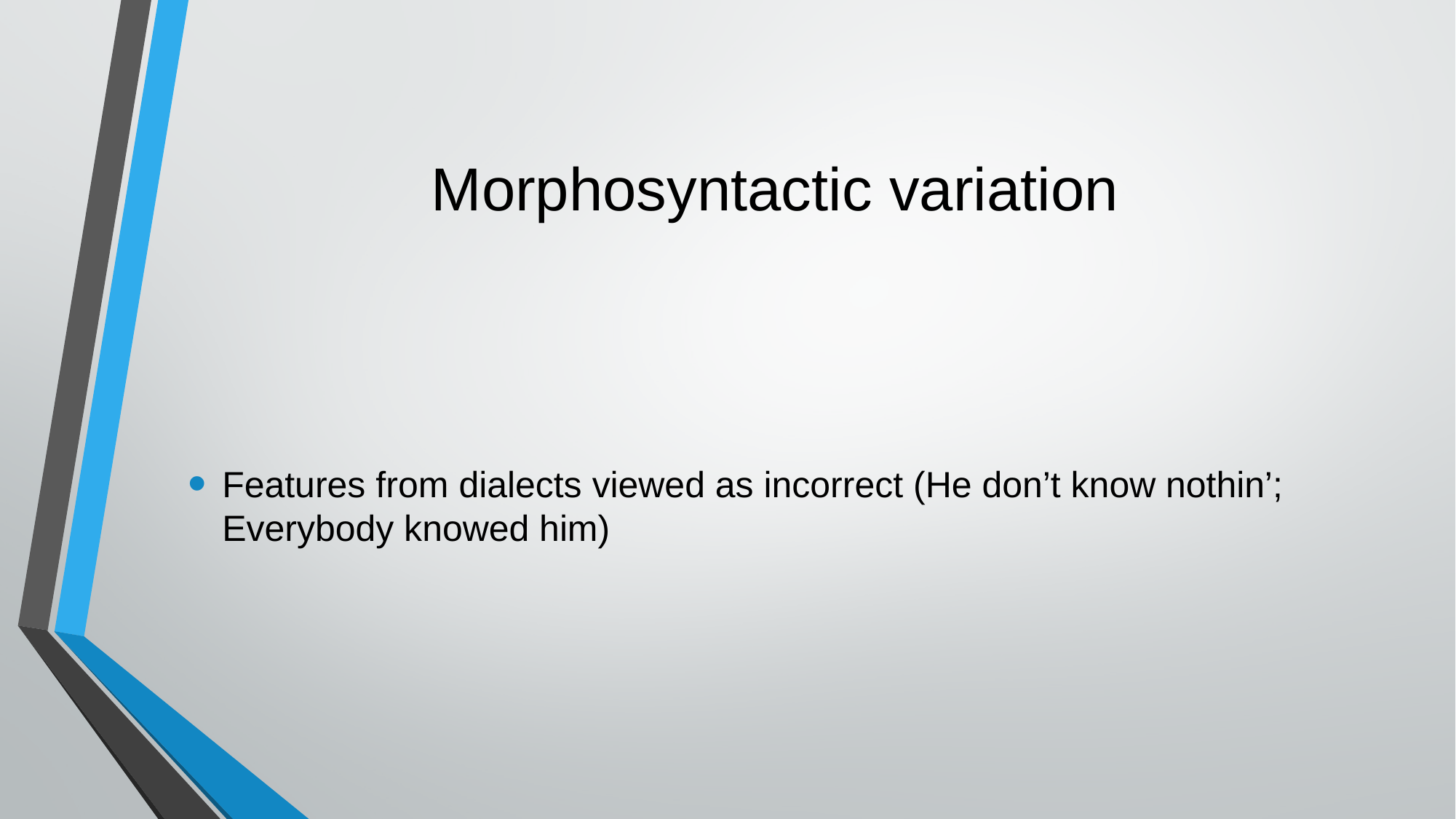

# Morphosyntactic variation
Features from dialects viewed as incorrect (He don’t know nothin’; Everybody knowed him)